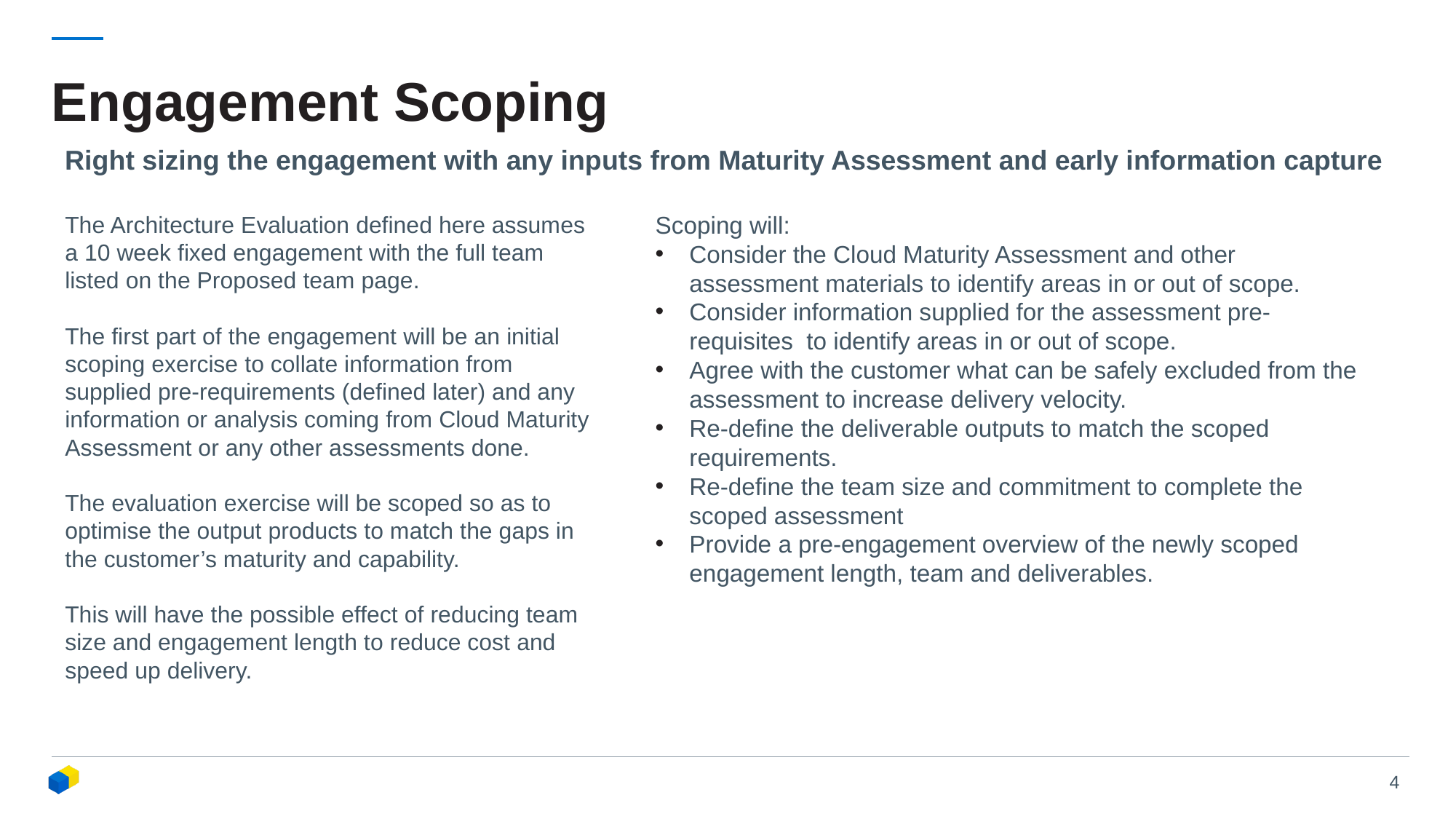

# Engagement Scoping
Right sizing the engagement with any inputs from Maturity Assessment and early information capture
The Architecture Evaluation defined here assumes a 10 week fixed engagement with the full team listed on the Proposed team page.

The first part of the engagement will be an initial scoping exercise to collate information from supplied pre-requirements (defined later) and any information or analysis coming from Cloud Maturity Assessment or any other assessments done.

The evaluation exercise will be scoped so as to optimise the output products to match the gaps in the customer’s maturity and capability.

This will have the possible effect of reducing team size and engagement length to reduce cost and speed up delivery.

Scoping will:
Consider the Cloud Maturity Assessment and other assessment materials to identify areas in or out of scope.
Consider information supplied for the assessment pre-requisites  to identify areas in or out of scope.
Agree with the customer what can be safely excluded from the assessment to increase delivery velocity.
Re-define the deliverable outputs to match the scoped requirements.
Re-define the team size and commitment to complete the scoped assessment
Provide a pre-engagement overview of the newly scoped engagement length, team and deliverables.